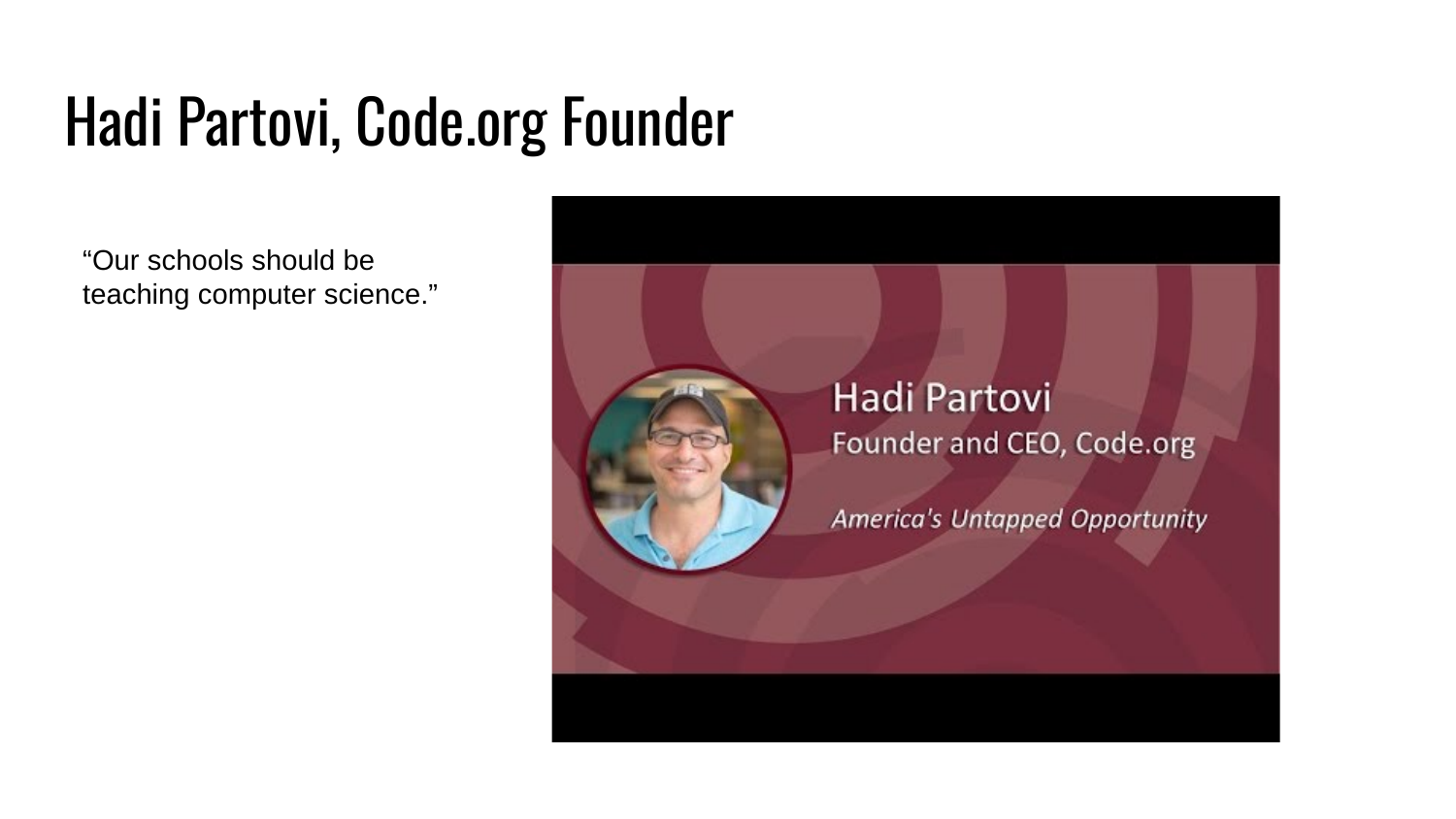

# Hadi Partovi, Code.org Founder

“Our schools should be teaching computer science.”